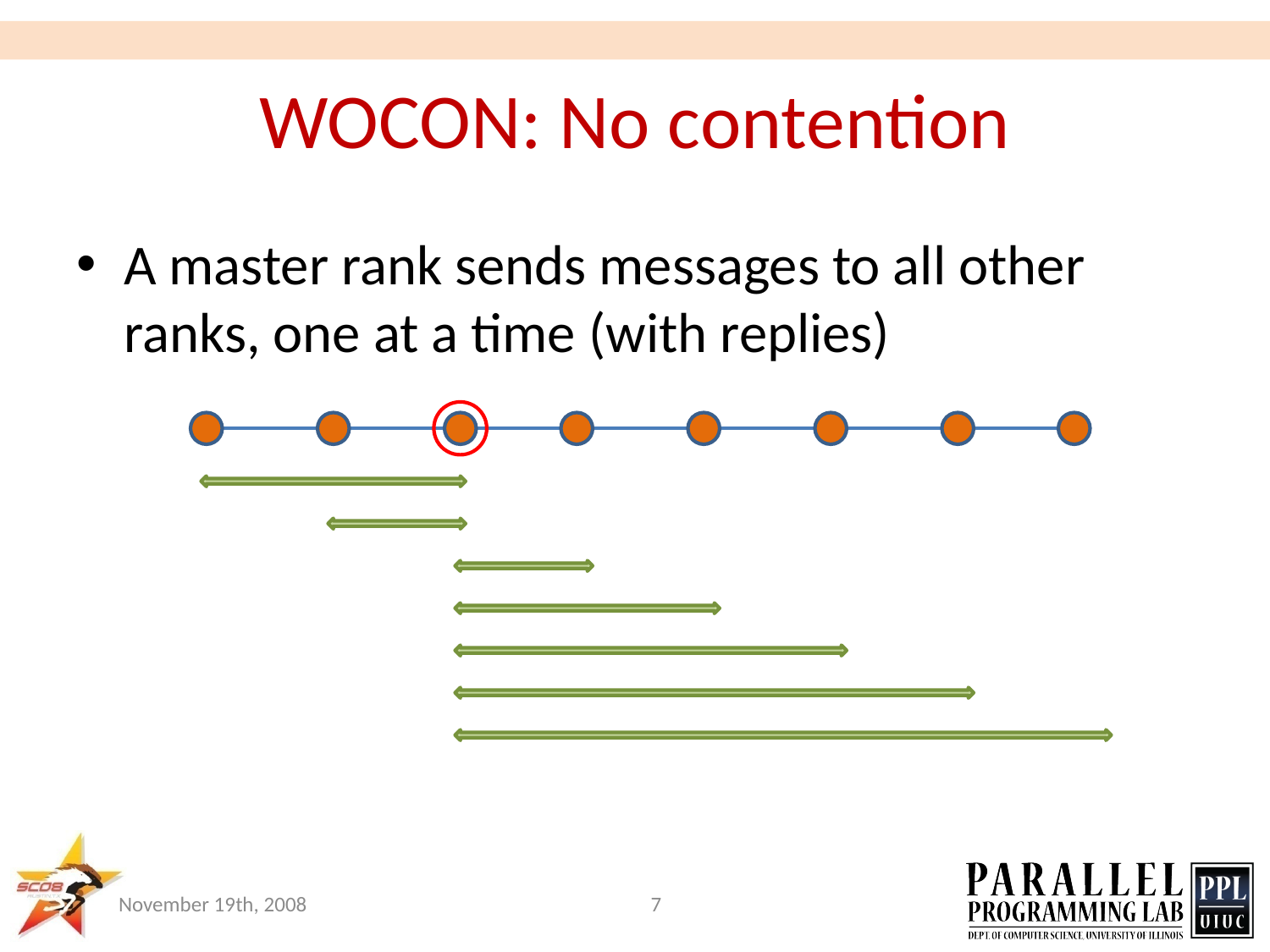

# WOCON: No contention
A master rank sends messages to all other ranks, one at a time (with replies)

November 19th, 2008
7